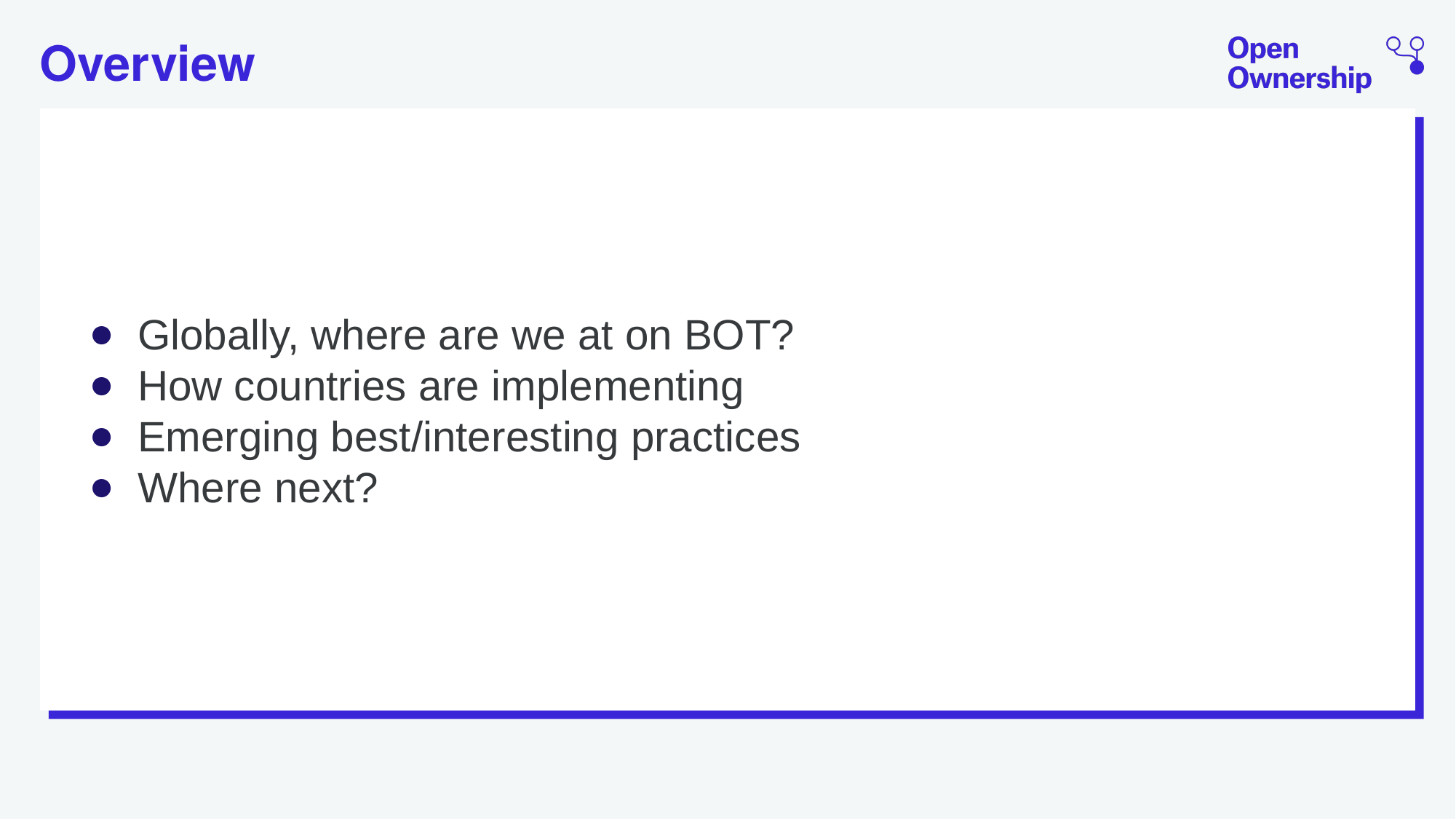

# Overview

Globally, where are we at on BOT?
How countries are implementing
Emerging best/interesting practices
Where next?